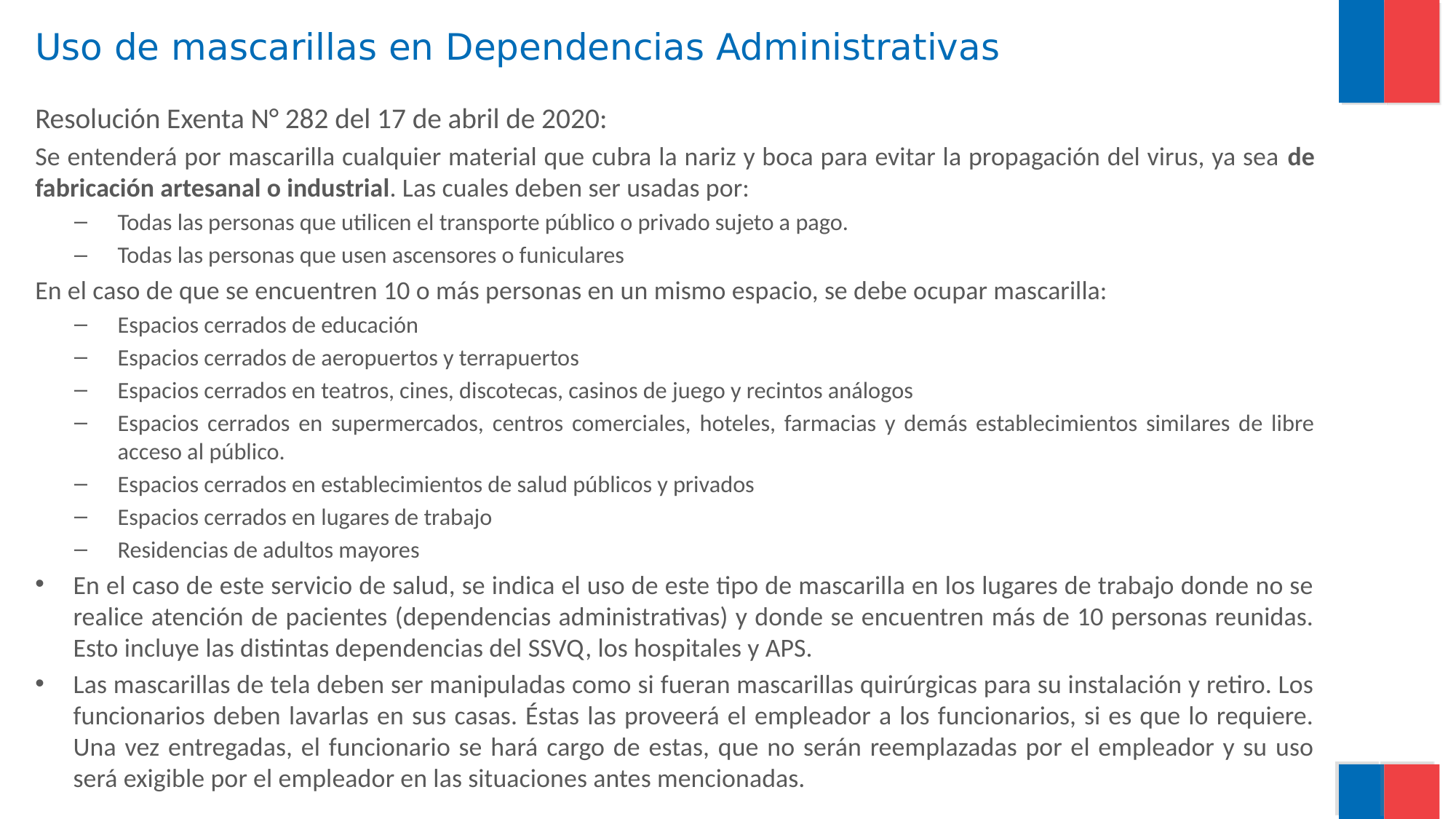

# Uso de mascarillas en Dependencias Administrativas
Resolución Exenta N° 282 del 17 de abril de 2020:
Se entenderá por mascarilla cualquier material que cubra la nariz y boca para evitar la propagación del virus, ya sea de fabricación artesanal o industrial. Las cuales deben ser usadas por:
Todas las personas que utilicen el transporte público o privado sujeto a pago.
Todas las personas que usen ascensores o funiculares
En el caso de que se encuentren 10 o más personas en un mismo espacio, se debe ocupar mascarilla:
Espacios cerrados de educación
Espacios cerrados de aeropuertos y terrapuertos
Espacios cerrados en teatros, cines, discotecas, casinos de juego y recintos análogos
Espacios cerrados en supermercados, centros comerciales, hoteles, farmacias y demás establecimientos similares de libre acceso al público.
Espacios cerrados en establecimientos de salud públicos y privados
Espacios cerrados en lugares de trabajo
Residencias de adultos mayores
En el caso de este servicio de salud, se indica el uso de este tipo de mascarilla en los lugares de trabajo donde no se realice atención de pacientes (dependencias administrativas) y donde se encuentren más de 10 personas reunidas. Esto incluye las distintas dependencias del SSVQ, los hospitales y APS.
Las mascarillas de tela deben ser manipuladas como si fueran mascarillas quirúrgicas para su instalación y retiro. Los funcionarios deben lavarlas en sus casas. Éstas las proveerá el empleador a los funcionarios, si es que lo requiere. Una vez entregadas, el funcionario se hará cargo de estas, que no serán reemplazadas por el empleador y su uso será exigible por el empleador en las situaciones antes mencionadas.